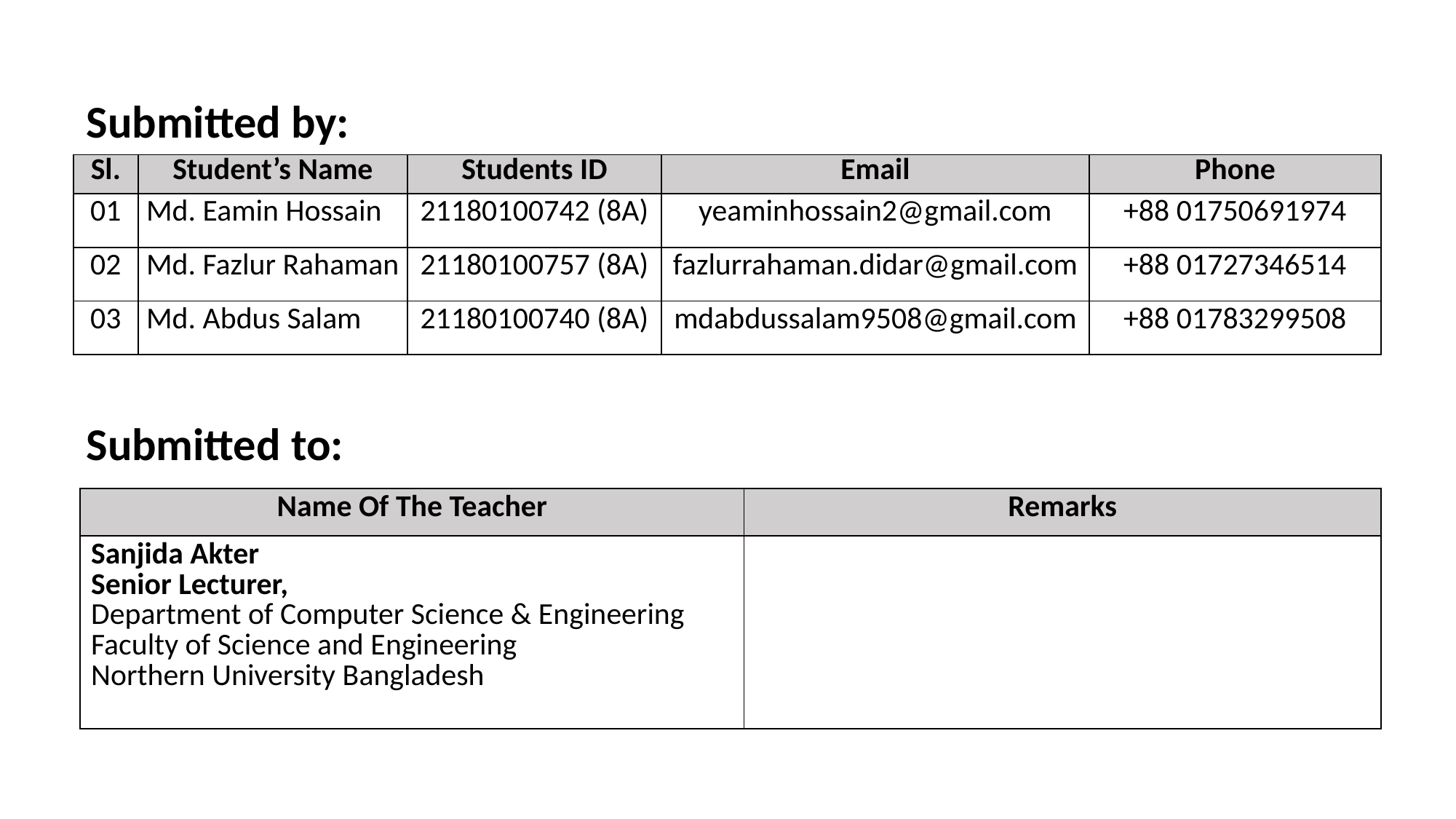

Submitted by:
| Sl. | Student’s Name | Students ID | Email | Phone |
| --- | --- | --- | --- | --- |
| 01 | Md. Eamin Hossain | 21180100742 (8A) | yeaminhossain2@gmail.com | +88 01750691974 |
| 02 | Md. Fazlur Rahaman | 21180100757 (8A) | fazlurrahaman.didar@gmail.com | +88 01727346514 |
| 03 | Md. Abdus Salam | 21180100740 (8A) | mdabdussalam9508@gmail.com | +88 01783299508 |
Submitted to:
| Name Of The Teacher | Remarks |
| --- | --- |
| Sanjida Akter Senior Lecturer, Department of Computer Science & Engineering Faculty of Science and Engineering Northern University Bangladesh |  |